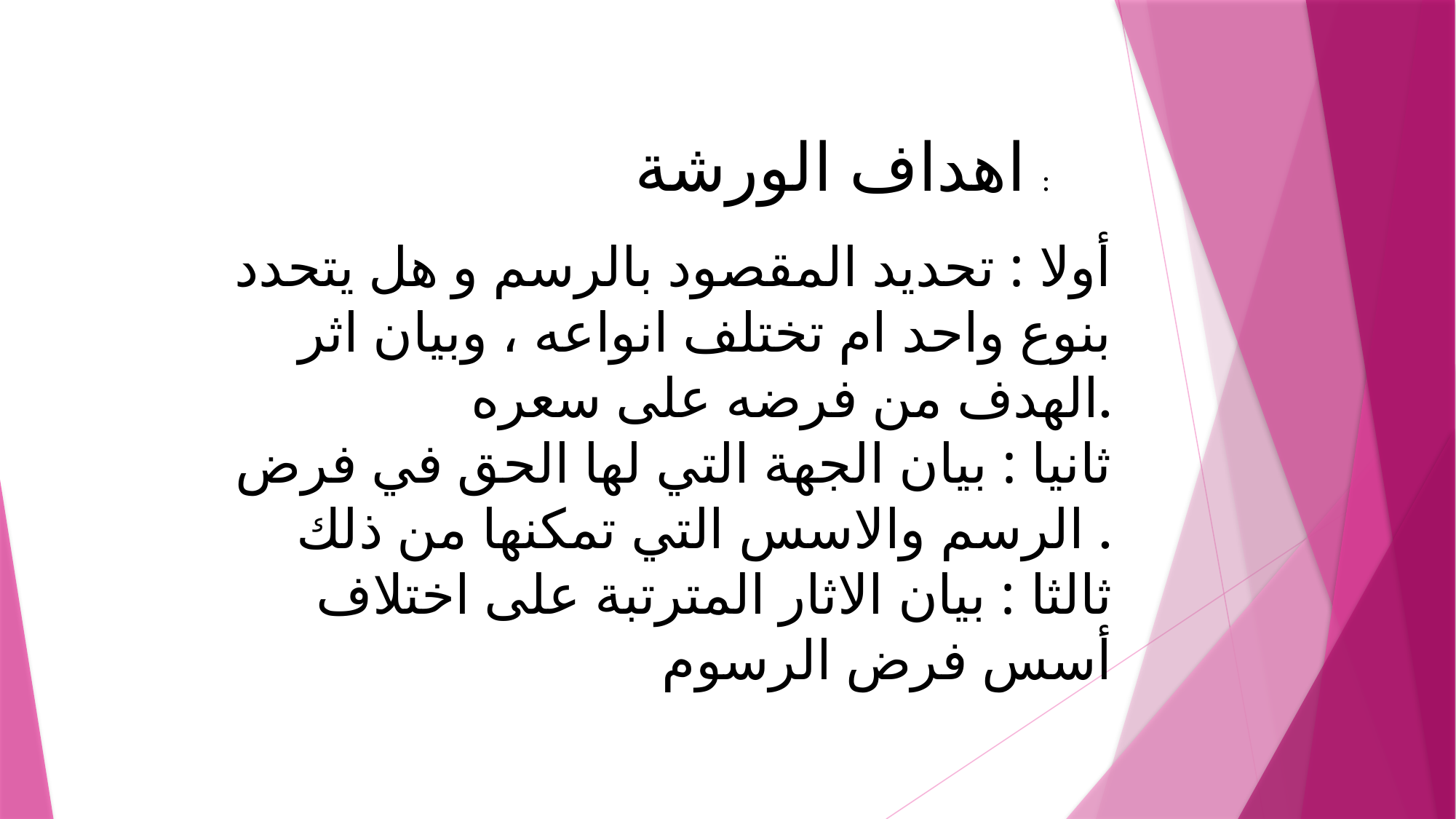

اهداف الورشة :
أولا : تحديد المقصود بالرسم و هل يتحدد بنوع واحد ام تختلف انواعه ، وبيان اثر الهدف من فرضه على سعره.
ثانيا : بيان الجهة التي لها الحق في فرض الرسم والاسس التي تمكنها من ذلك .
ثالثا : بيان الاثار المترتبة على اختلاف أسس فرض الرسوم